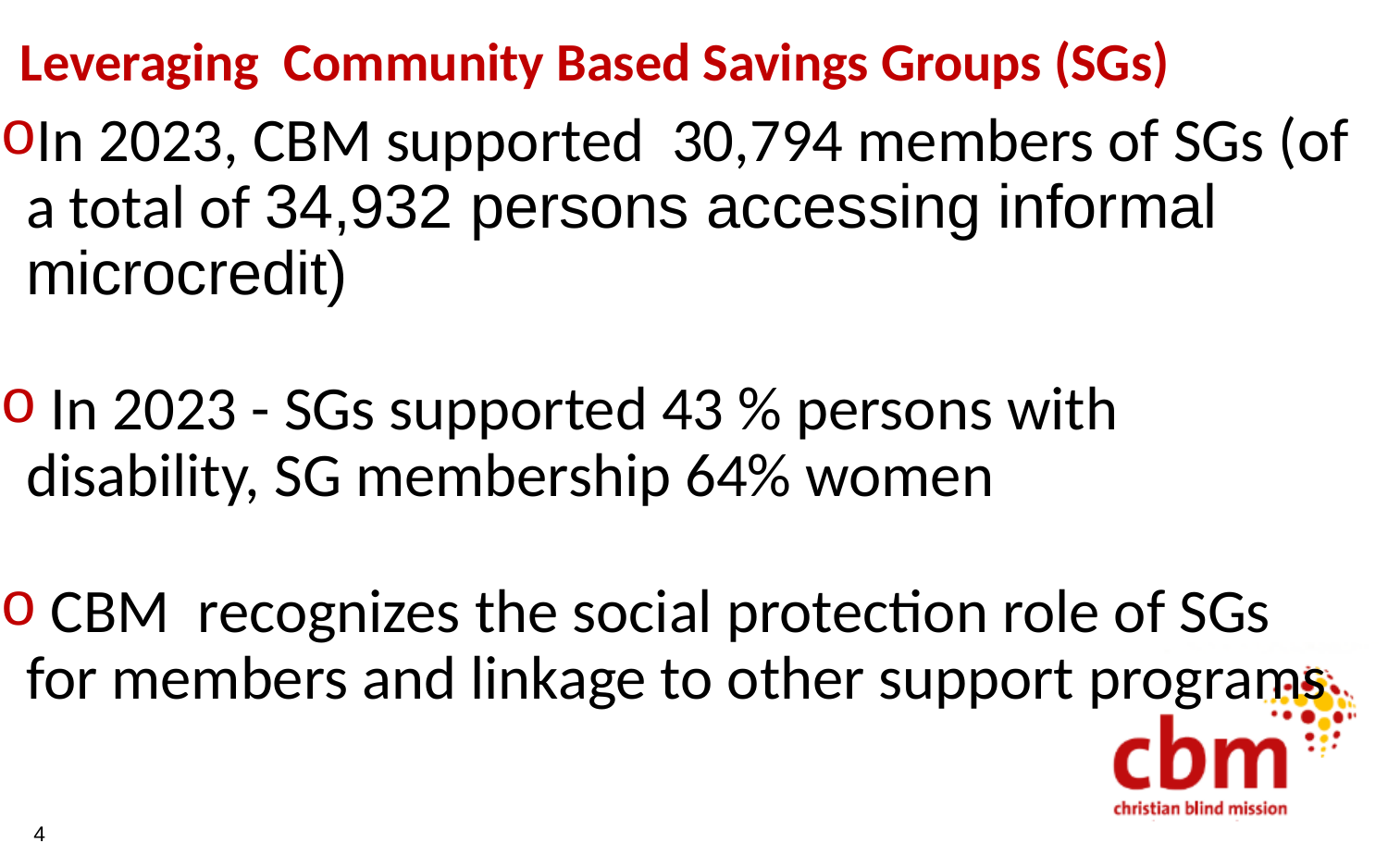

# Leveraging  Community Based Savings Groups (SGs)
In 2023, CBM supported  30,794 members of SGs (of a total of 34,932 persons accessing informal microcredit)

 In 2023 - SGs supported 43 % persons with disability, SG membership 64% women

 CBM  recognizes the social protection role of SGs for members and linkage to other support programs
4